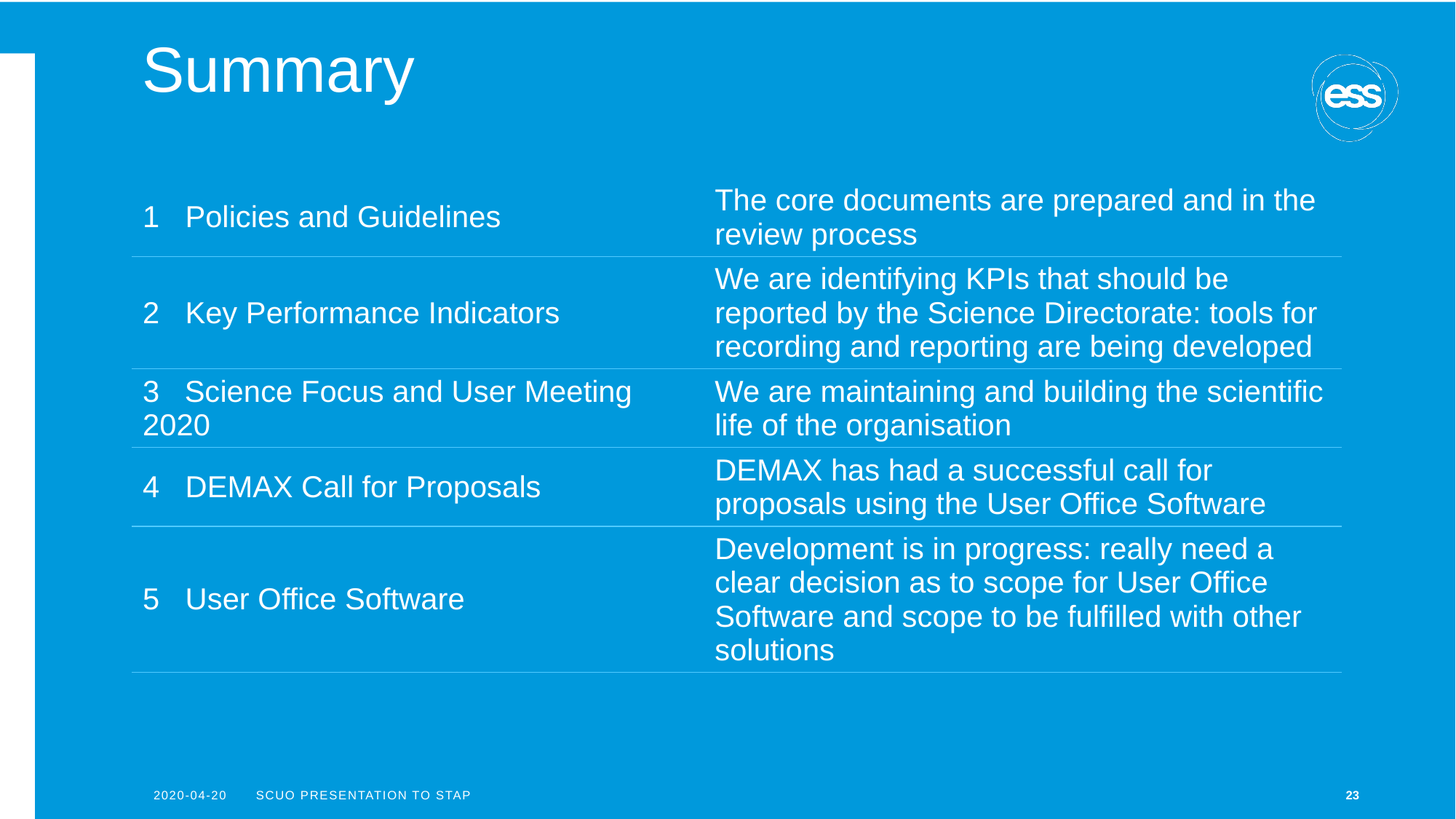

# Summary
| 1 Policies and Guidelines | The core documents are prepared and in the review process |
| --- | --- |
| 2 Key Performance Indicators | We are identifying KPIs that should be reported by the Science Directorate: tools for recording and reporting are being developed |
| 3 Science Focus and User Meeting 2020 | We are maintaining and building the scientific life of the organisation |
| 4 DEMAX Call for Proposals | DEMAX has had a successful call for proposals using the User Office Software |
| 5 User Office Software | Development is in progress: really need a clear decision as to scope for User Office Software and scope to be fulfilled with other solutions |
2020-04-20
SCUO presentation to stap
23